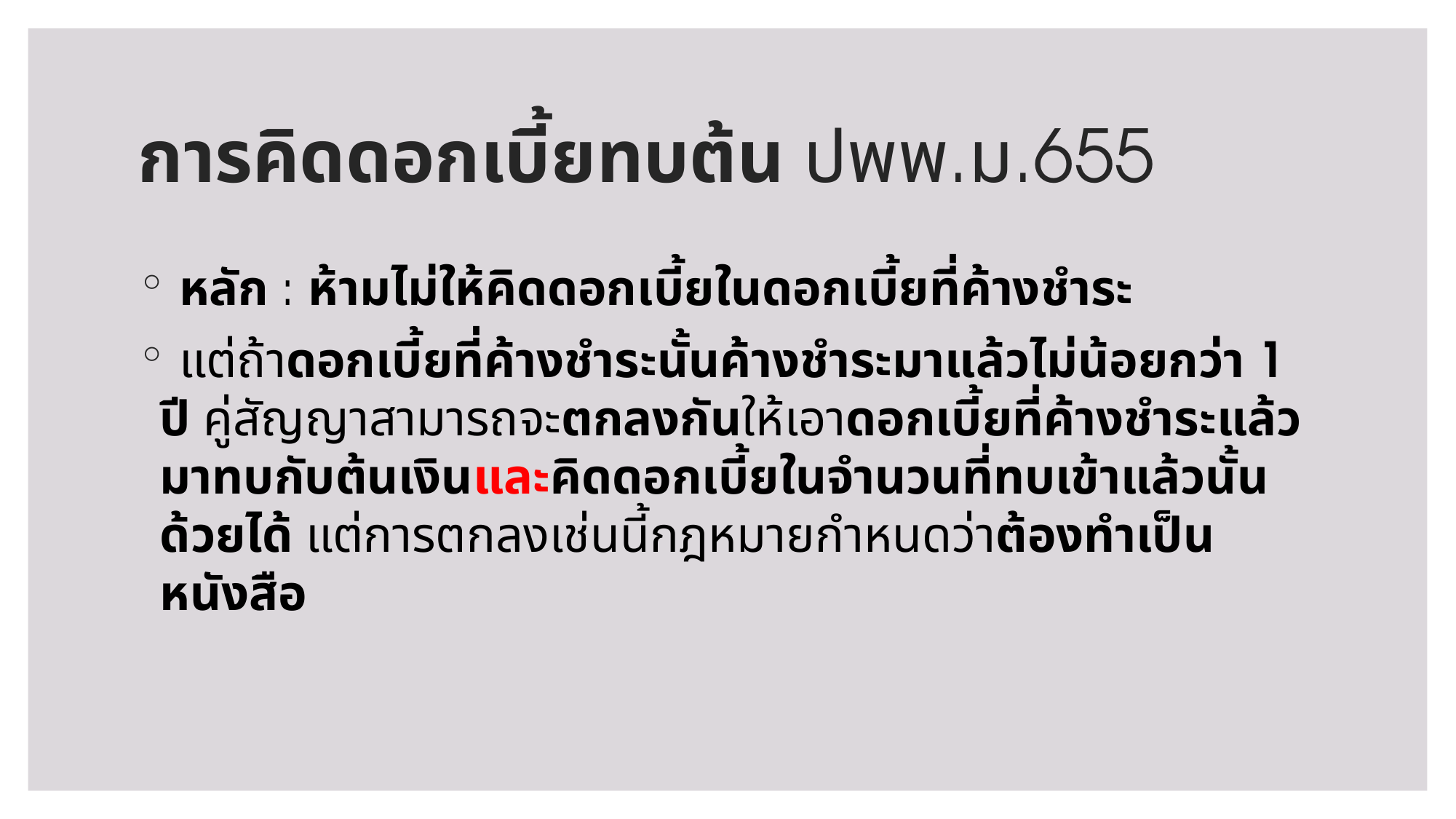

# การคิดดอกเบี้ยทบต้น ปพพ.ม.655
 หลัก : ห้ามไม่ให้คิดดอกเบี้ยในดอกเบี้ยที่ค้างชำระ
 แต่ถ้าดอกเบี้ยที่ค้างชำระนั้นค้างชำระมาแล้วไม่น้อยกว่า 1 ปี คู่สัญญาสามารถจะตกลงกันให้เอาดอกเบี้ยที่ค้างชำระแล้วมาทบกับต้นเงินและคิดดอกเบี้ยในจำนวนที่ทบเข้าแล้วนั้นด้วยได้ แต่การตกลงเช่นนี้กฎหมายกำหนดว่าต้องทำเป็นหนังสือ